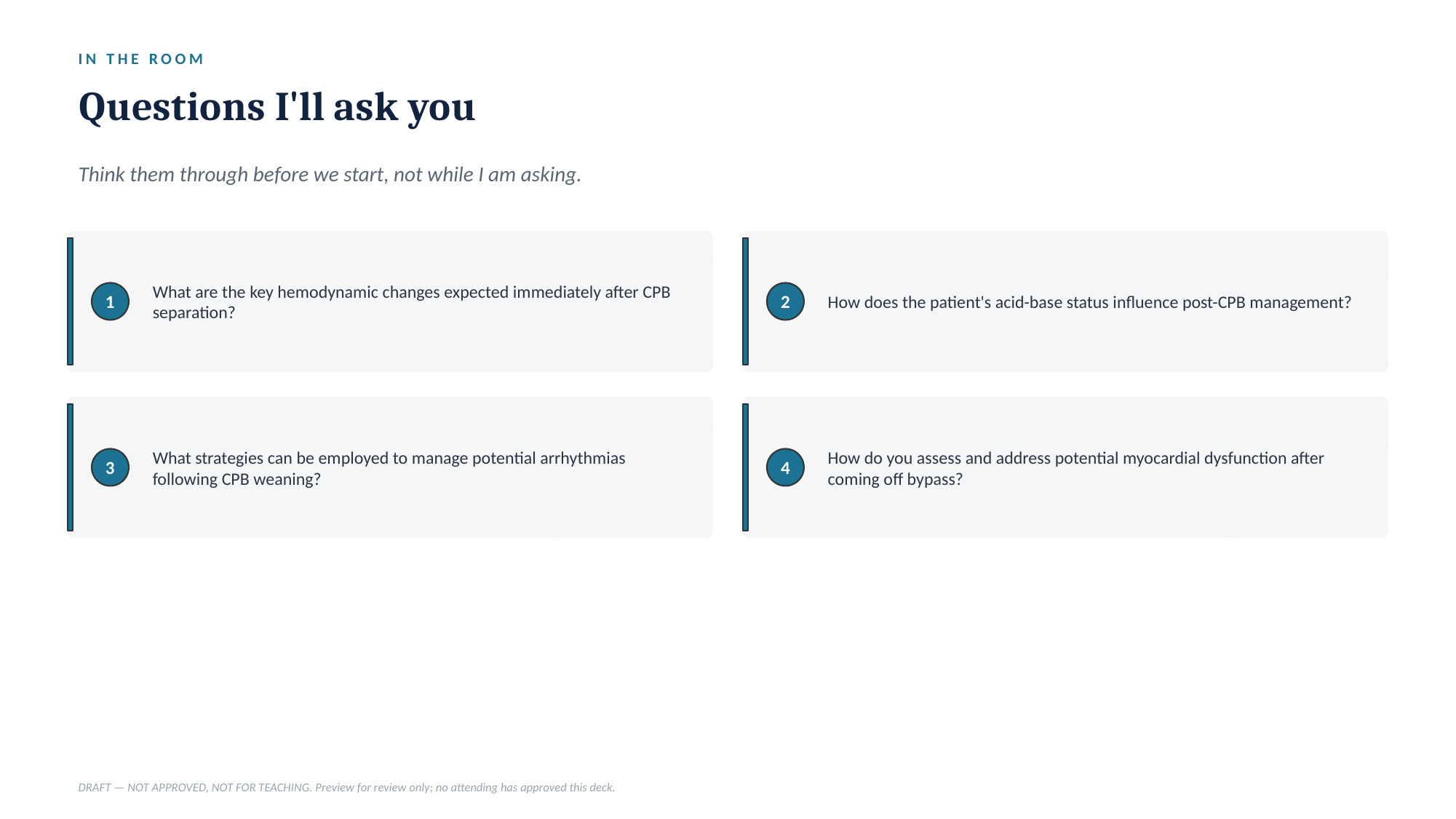

IN THE ROOM
Questions I'll ask you
Think them through before we start, not while I am asking.

What are the key hemodynamic changes expected immediately after CPB separation?
How does the patient's acid-base status influence post-CPB management?

1

2

What strategies can be employed to manage potential arrhythmias following CPB weaning?
How do you assess and address potential myocardial dysfunction after coming off bypass?

3

4
DRAFT — NOT APPROVED, NOT FOR TEACHING. Preview for review only; no attending has approved this deck.